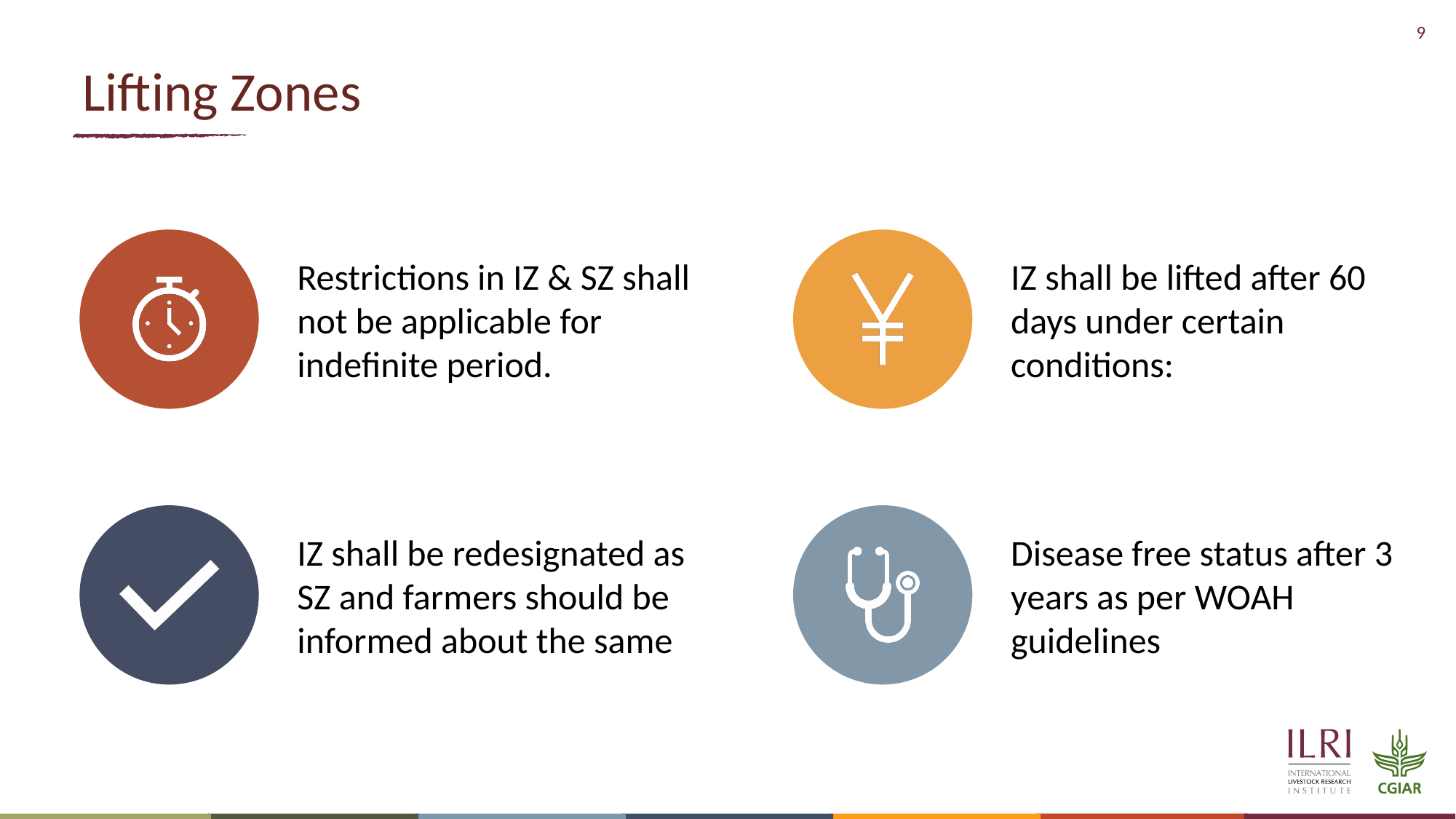

# Lifting Zones
Restrictions in IZ & SZ shall not be applicable for indefinite period.
IZ shall be lifted after 60 days under certain conditions:
IZ shall be redesignated as SZ and farmers should be informed about the same
Disease free status after 3 years as per WOAH guidelines